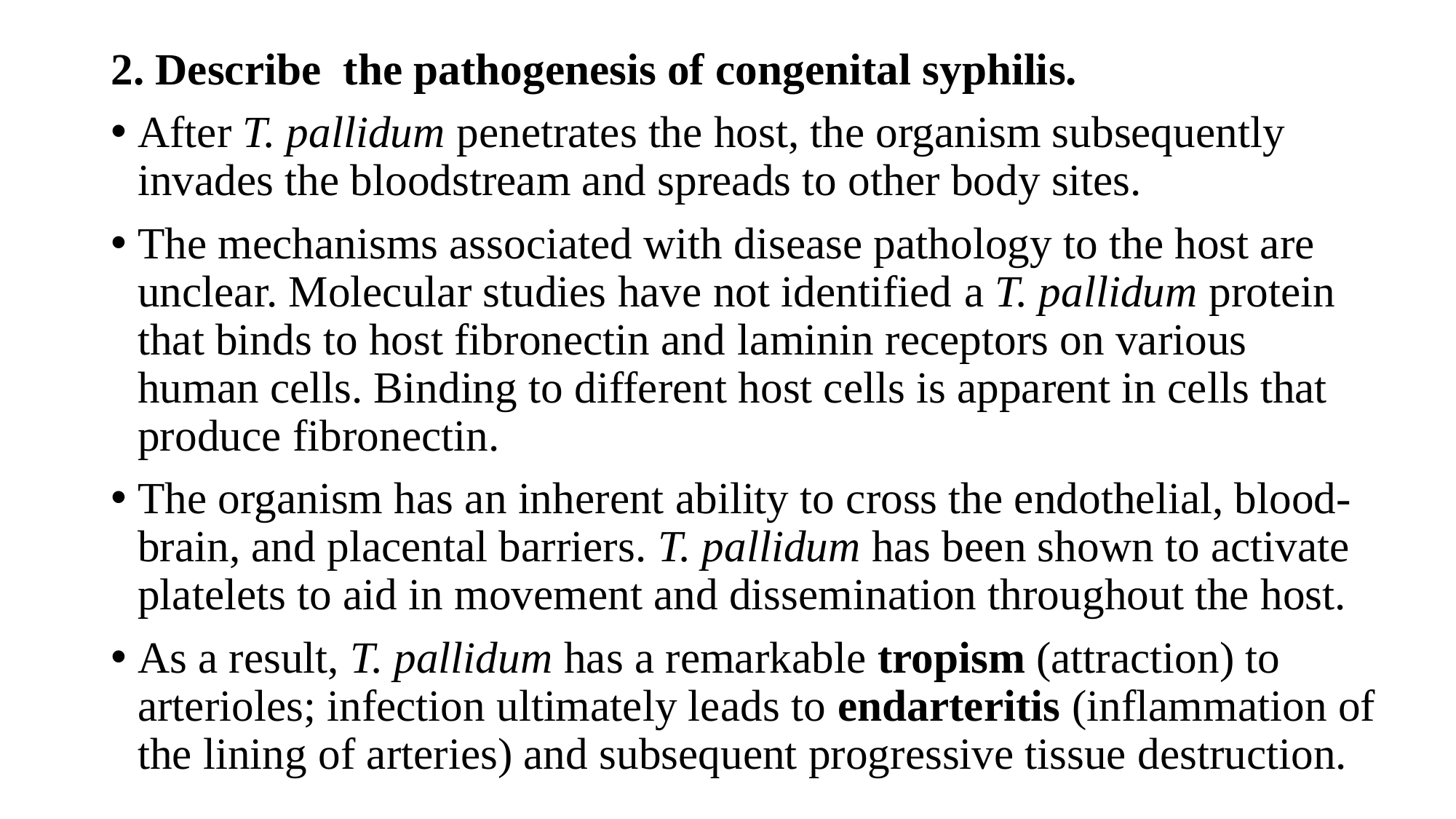

2. Describe  the pathogenesis of congenital syphilis.
After T. pallidum penetrates the host, the organism subsequently invades the bloodstream and spreads to other body sites.
The mechanisms associated with disease pathology to the host are unclear. Molecular studies have not identified a T. pallidum protein that binds to host fibronectin and laminin receptors on various human cells. Binding to different host cells is apparent in cells that produce fibronectin.
The organism has an inherent ability to cross the endothelial, blood-brain, and placental barriers. T. pallidum has been shown to activate platelets to aid in movement and dissemination throughout the host.
As a result, T. pallidum has a remarkable tropism (attraction) to arterioles; infection ultimately leads to endarteritis (inflammation of the lining of arteries) and subsequent progressive tissue destruction.